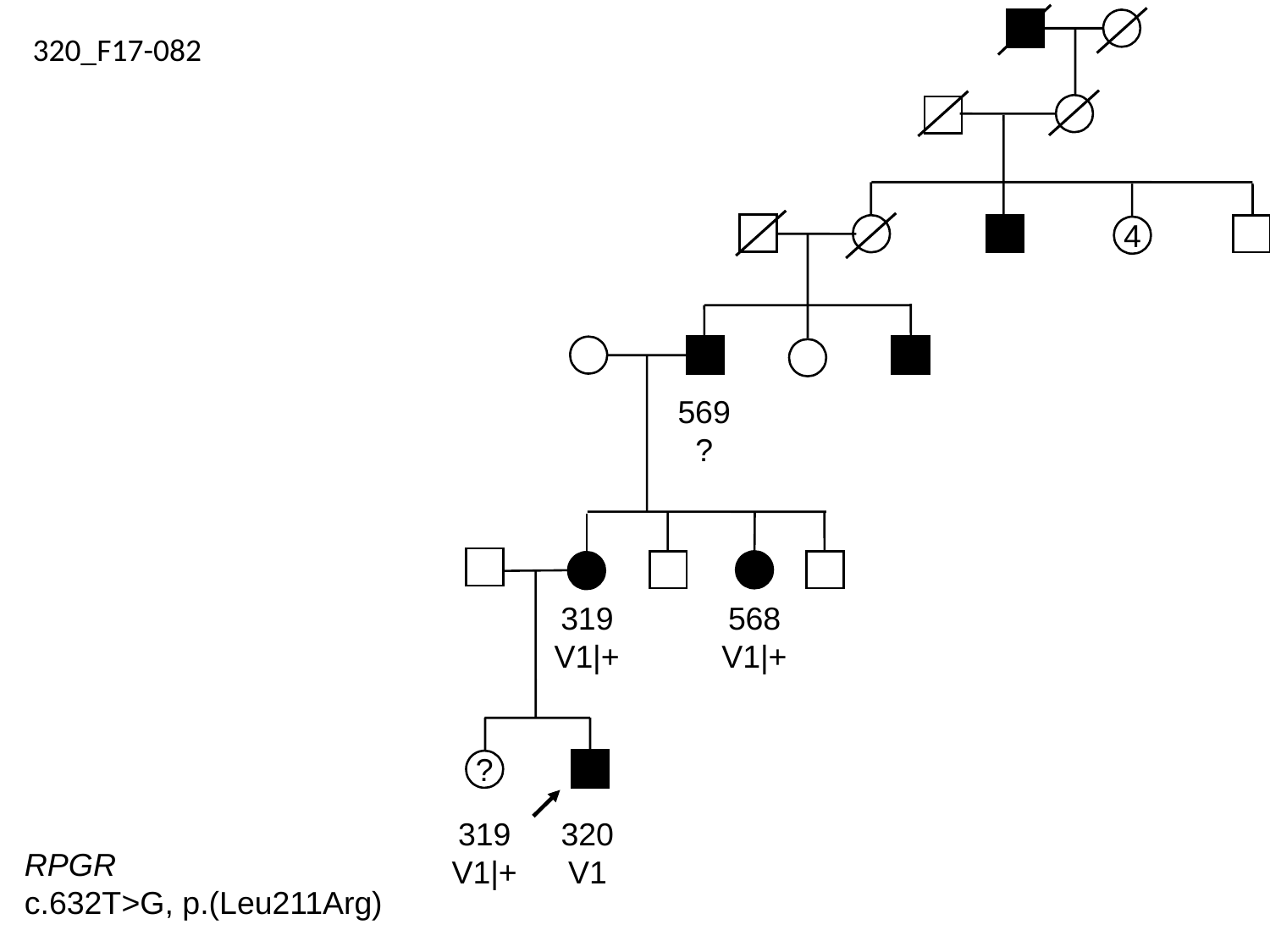

320_F17-082

4

569
?

319
V1|+
568
V1|+

?
319
V1|+
320
V1
RPGR
c.632T>G, p.(Leu211Arg)